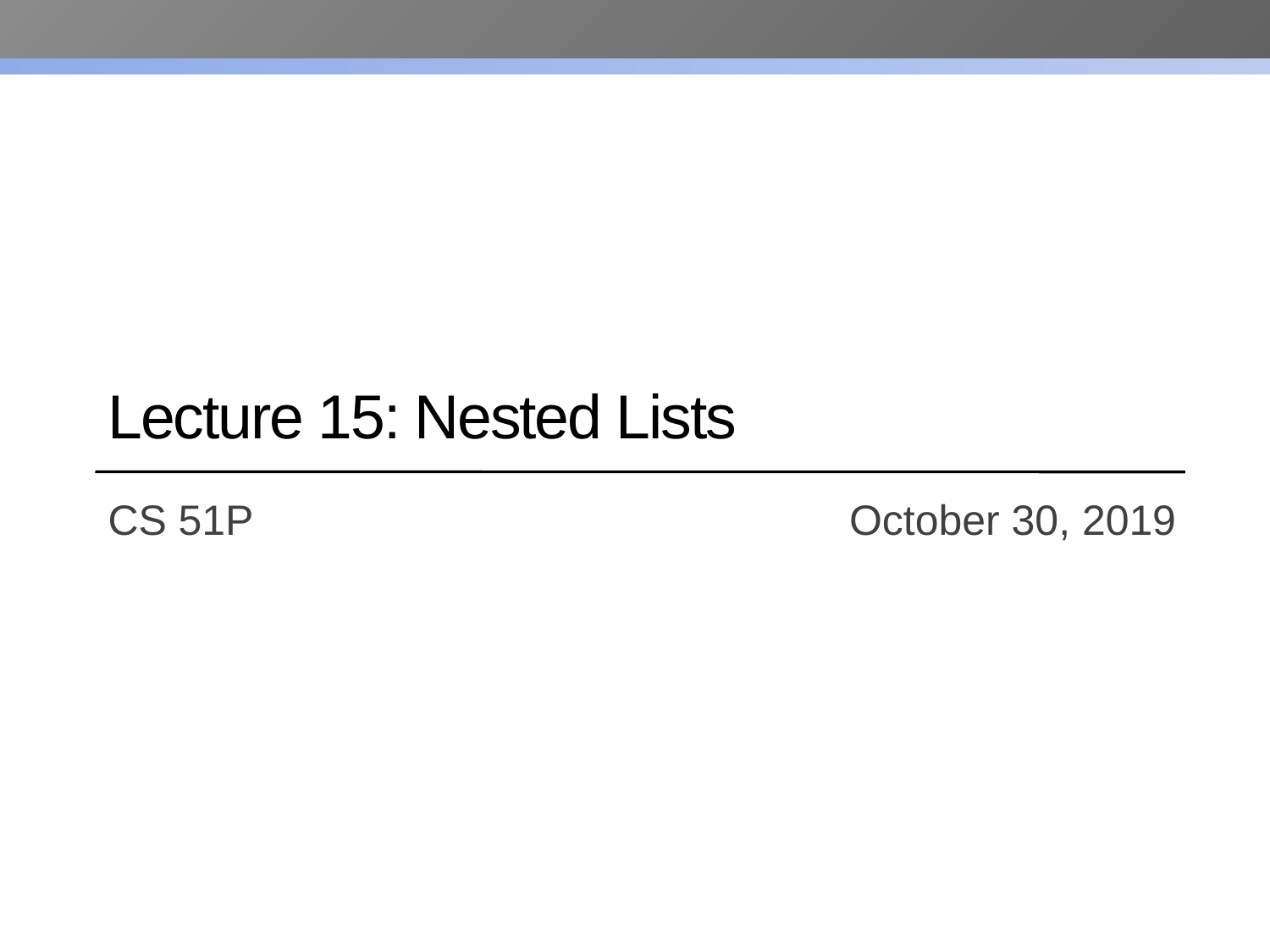

# Lecture 15: Nested Lists
CS 51P				         October 30, 2019